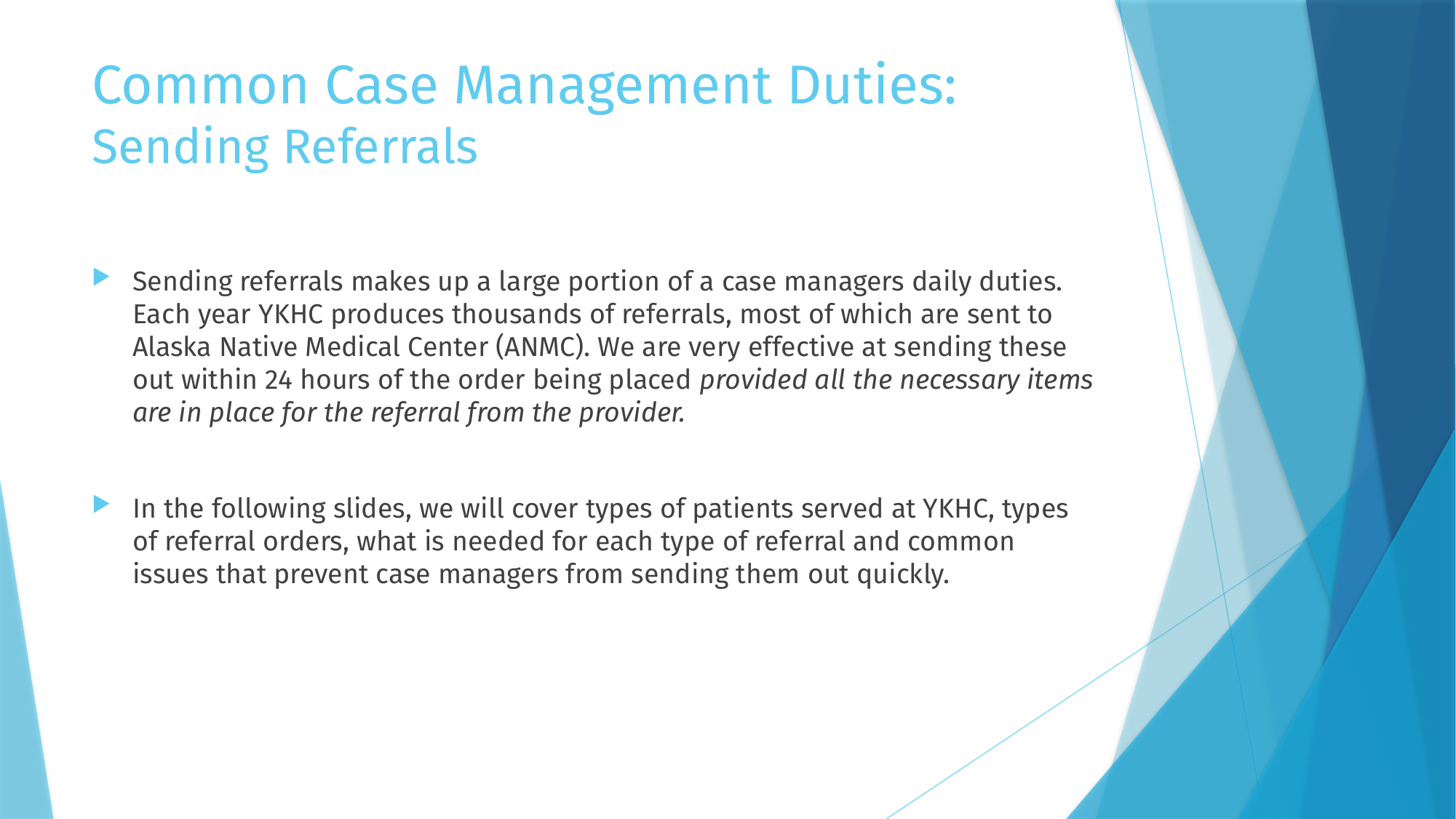

# Common Case Management Duties: Sending Referrals
Sending referrals makes up a large portion of a case managers daily duties. Each year YKHC produces thousands of referrals, most of which are sent to Alaska Native Medical Center (ANMC). We are very effective at sending these out within 24 hours of the order being placed provided all the necessary items are in place for the referral from the provider.

In the following slides, we will cover types of patients served at YKHC, types of referral orders, what is needed for each type of referral and common issues that prevent case managers from sending them out quickly.